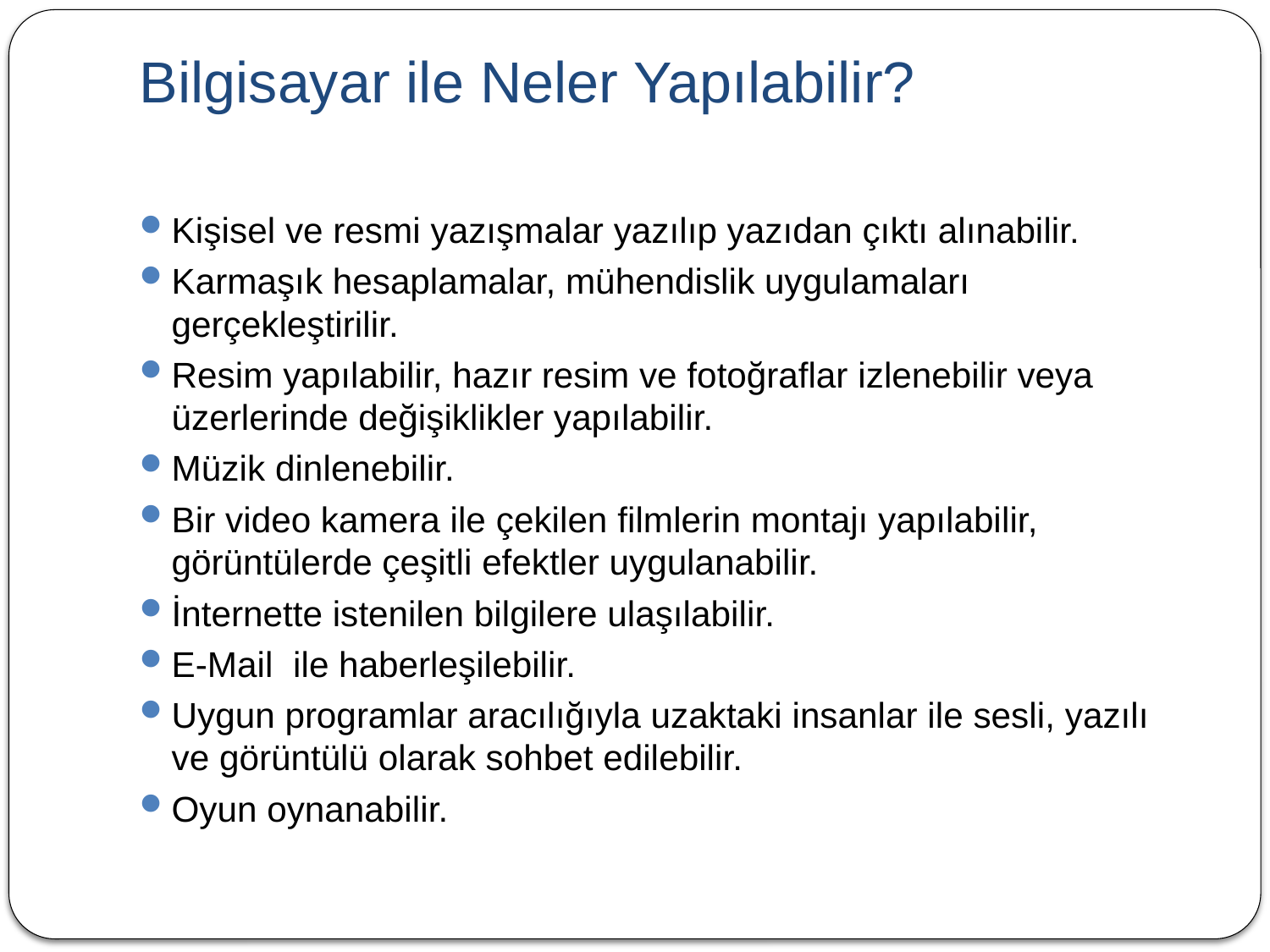

# Bilgisayar ile Neler Yapılabilir?
Kişisel ve resmi yazışmalar yazılıp yazıdan çıktı alınabilir.
Karmaşık hesaplamalar, mühendislik uygulamaları gerçekleştirilir.
Resim yapılabilir, hazır resim ve fotoğraflar izlenebilir veya üzerlerinde değişiklikler yapılabilir.
Müzik dinlenebilir.
Bir video kamera ile çekilen filmlerin montajı yapılabilir, görüntülerde çeşitli efektler uygulanabilir.
İnternette istenilen bilgilere ulaşılabilir.
E-Mail  ile haberleşilebilir.
Uygun programlar aracılığıyla uzaktaki insanlar ile sesli, yazılı ve görüntülü olarak sohbet edilebilir.
Oyun oynanabilir.